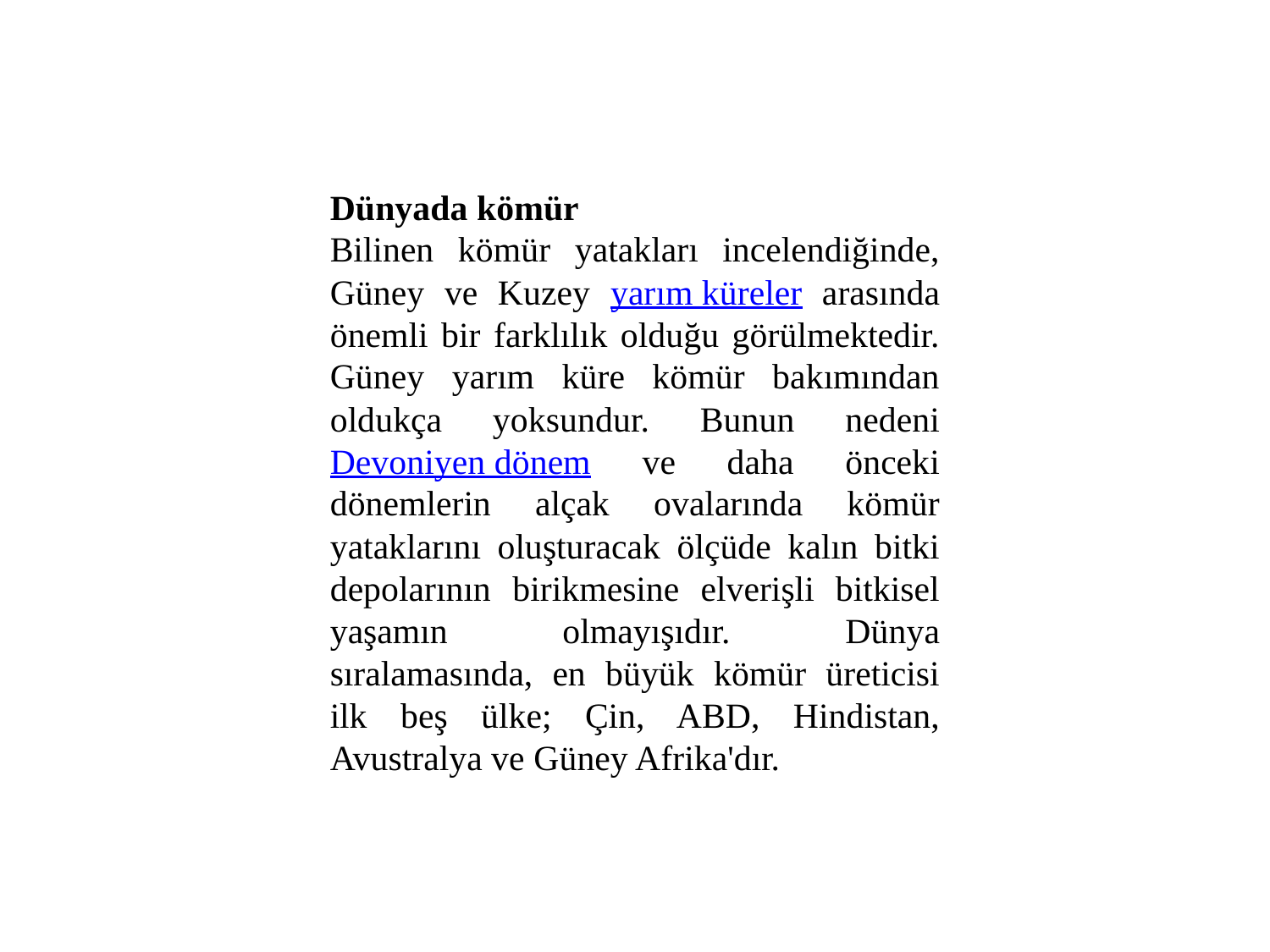

Dünyada kömür
Bilinen kömür yatakları incelendiğinde, Güney ve Kuzey yarım küreler arasında önemli bir farklılık olduğu görülmektedir. Güney yarım küre kömür bakımından oldukça yoksundur. Bunun nedeni Devoniyen dönem ve daha önceki dönemlerin alçak ovalarında kömür yataklarını oluşturacak ölçüde kalın bitki depolarının birikmesine elverişli bitkisel yaşamın olmayışıdır. Dünya sıralamasında, en büyük kömür üreticisi ilk beş ülke; Çin, ABD, Hindistan, Avustralya ve Güney Afrika'dır.